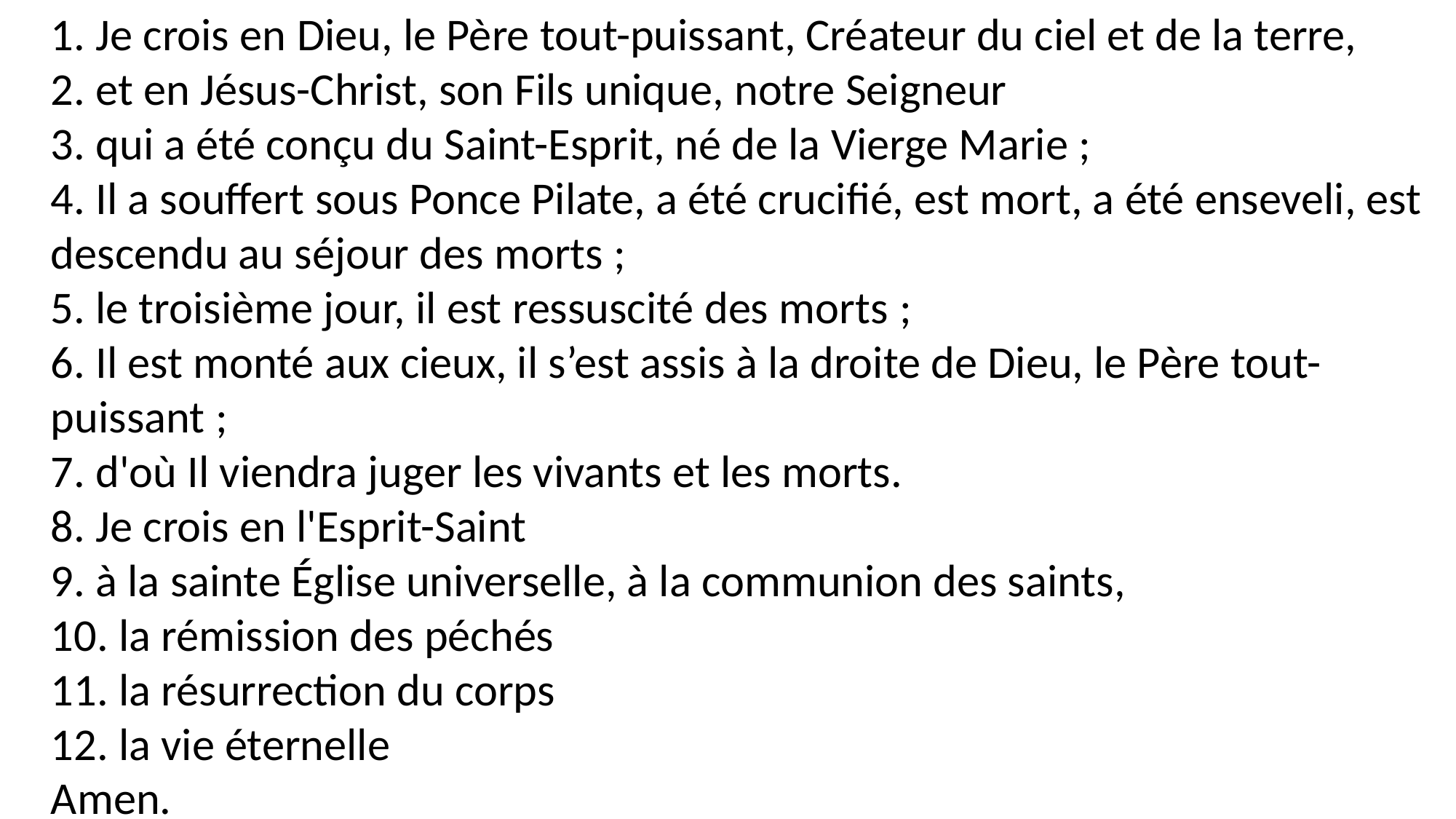

1. Je crois en Dieu, le Père tout-puissant, Créateur du ciel et de la terre,
2. et en Jésus-Christ, son Fils unique, notre Seigneur
3. qui a été conçu du Saint-Esprit, né de la Vierge Marie ;
4. Il a souffert sous Ponce Pilate, a été crucifié, est mort, a été enseveli, est descendu au séjour des morts ;
5. le troisième jour, il est ressuscité des morts ;
6. Il est monté aux cieux, il s’est assis à la droite de Dieu, le Père tout-puissant ;
7. d'où Il viendra juger les vivants et les morts.
8. Je crois en l'Esprit-Saint
9. à la sainte Église universelle, à la communion des saints,
10. la rémission des péchés
11. la résurrection du corps
12. la vie éternelle
Amen.